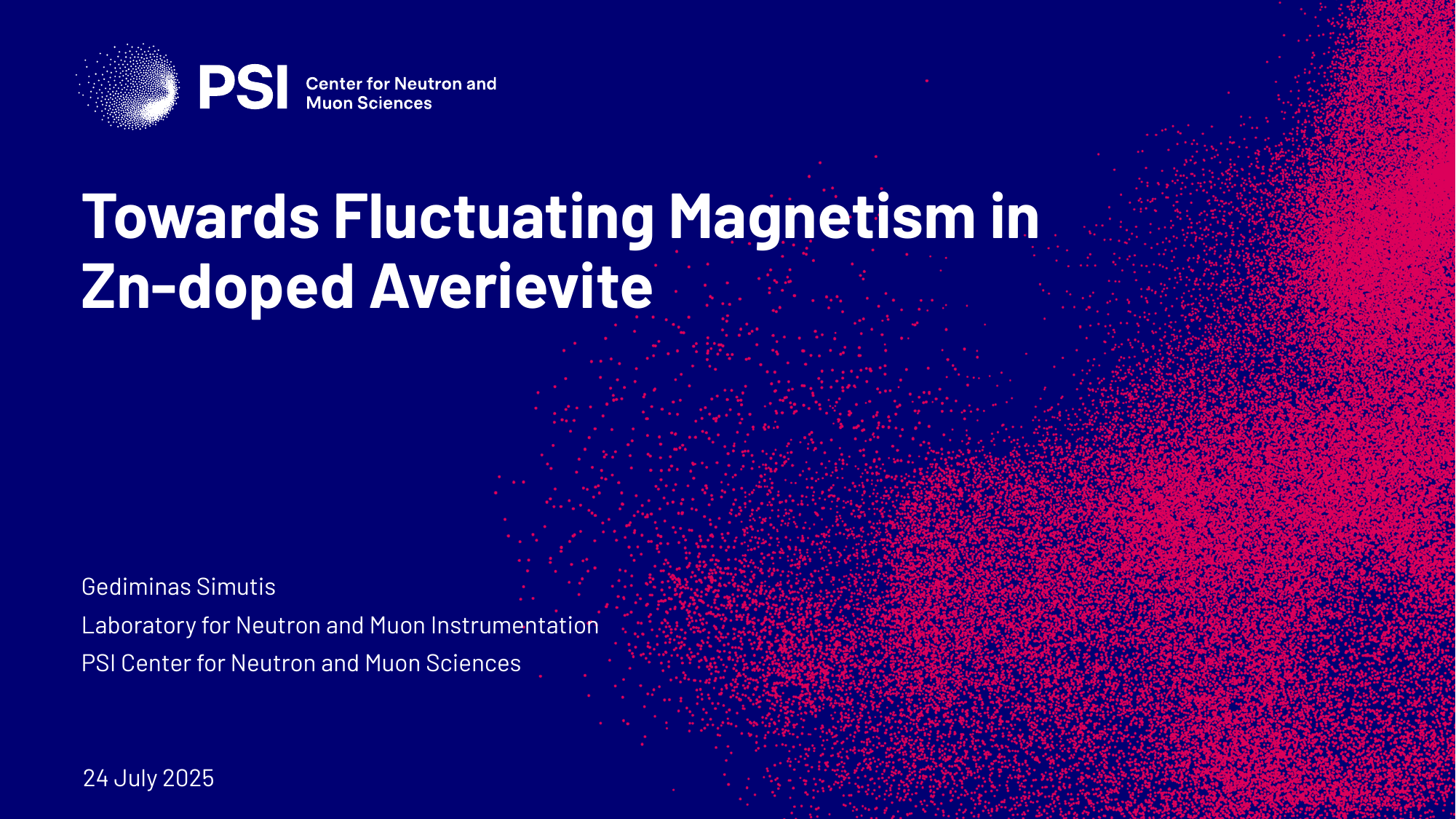

# Towards Fluctuating Magnetism in Zn-doped Averievite
Gediminas Simutis
Laboratory for Neutron and Muon Instrumentation
PSI Center for Neutron and Muon Sciences

24 July 2025